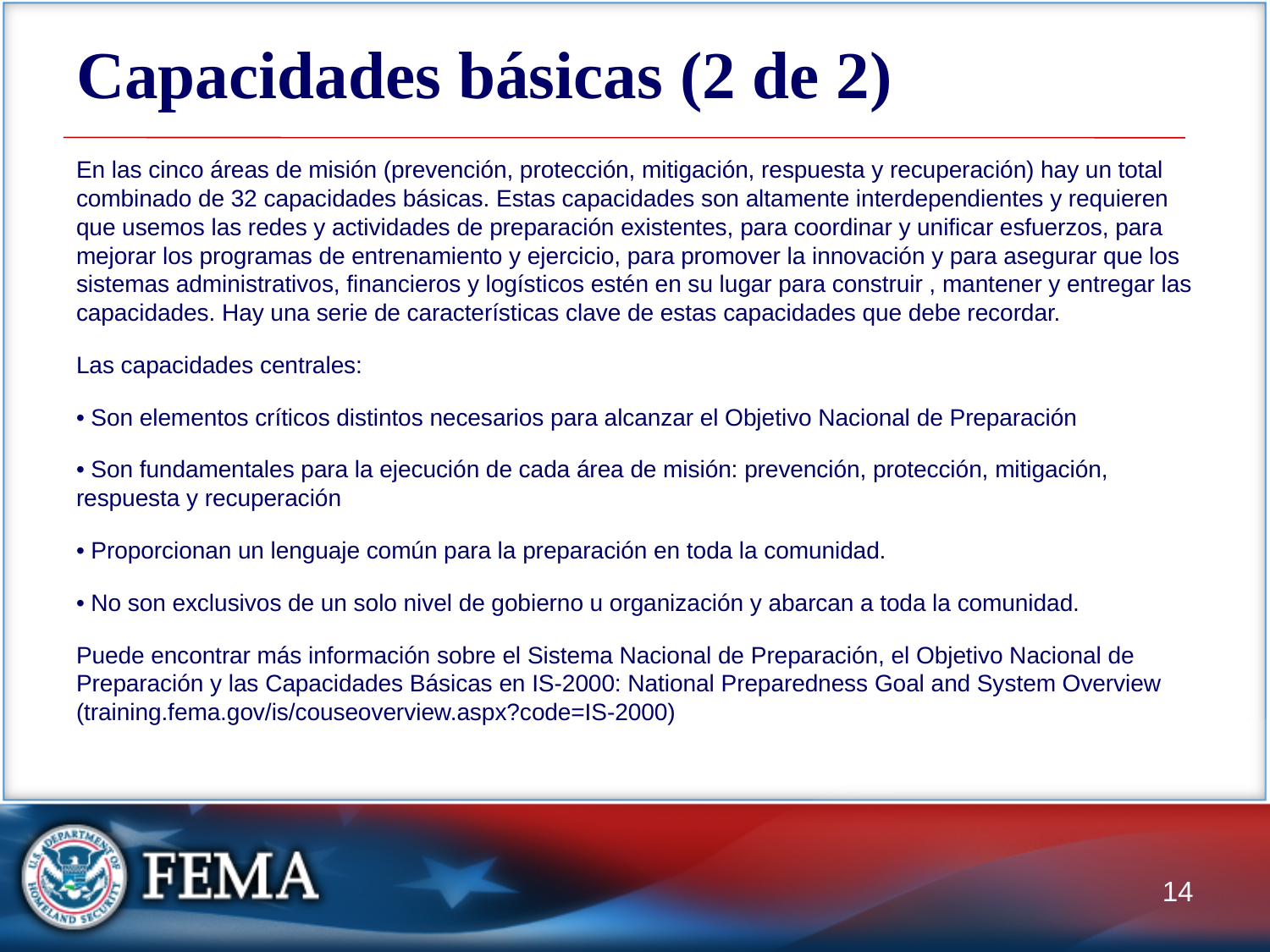

# Capacidades básicas (2 de 2)
En las cinco áreas de misión (prevención, protección, mitigación, respuesta y recuperación) hay un total combinado de 32 capacidades básicas. Estas capacidades son altamente interdependientes y requieren que usemos las redes y actividades de preparación existentes, para coordinar y unificar esfuerzos, para mejorar los programas de entrenamiento y ejercicio, para promover la innovación y para asegurar que los sistemas administrativos, financieros y logísticos estén en su lugar para construir , mantener y entregar las capacidades. Hay una serie de características clave de estas capacidades que debe recordar.
Las capacidades centrales:
• Son elementos críticos distintos necesarios para alcanzar el Objetivo Nacional de Preparación
• Son fundamentales para la ejecución de cada área de misión: prevención, protección, mitigación, respuesta y recuperación
• Proporcionan un lenguaje común para la preparación en toda la comunidad.
• No son exclusivos de un solo nivel de gobierno u organización y abarcan a toda la comunidad.
Puede encontrar más información sobre el Sistema Nacional de Preparación, el Objetivo Nacional de Preparación y las Capacidades Básicas en IS-2000: National Preparedness Goal and System Overview (training.fema.gov/is/couseoverview.aspx?code=IS-2000)
14